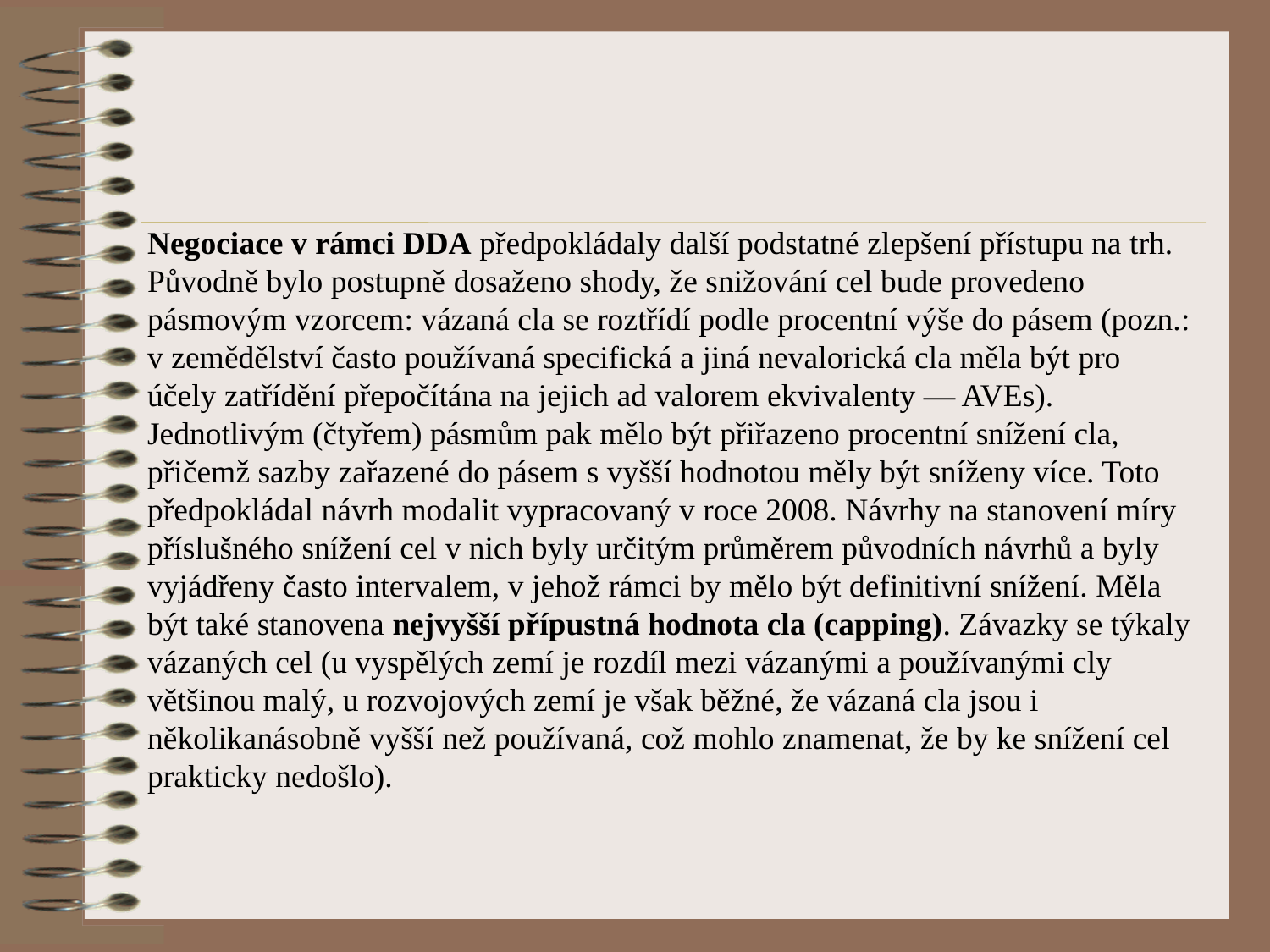

Negociace v rámci DDA předpokládaly další podstatné zlepšení přístupu na trh. Původně bylo postupně dosaženo shody, že snižování cel bude provedeno pásmovým vzorcem: vázaná cla se roztřídí podle procentní výše do pásem (pozn.: v zemědělství často používaná specifická a jiná nevalorická cla měla být pro účely zatřídění přepočítána na jejich ad valorem ekvivalenty — AVEs). Jednotlivým (čtyřem) pásmům pak mělo být přiřazeno procentní snížení cla, přičemž sazby zařazené do pásem s vyšší hodnotou měly být sníženy více. Toto předpokládal návrh modalit vypracovaný v roce 2008. Návrhy na stanovení míry příslušného snížení cel v nich byly určitým průměrem původních návrhů a byly vyjádřeny často intervalem, v jehož rámci by mělo být definitivní snížení. Měla být také stanovena nejvyšší přípustná hodnota cla (capping). Závazky se týkaly vázaných cel (u vyspělých zemí je rozdíl mezi vázanými a používanými cly většinou malý, u rozvojových zemí je však běžné, že vázaná cla jsou i několikanásobně vyšší než používaná, což mohlo znamenat, že by ke snížení cel prakticky nedošlo).